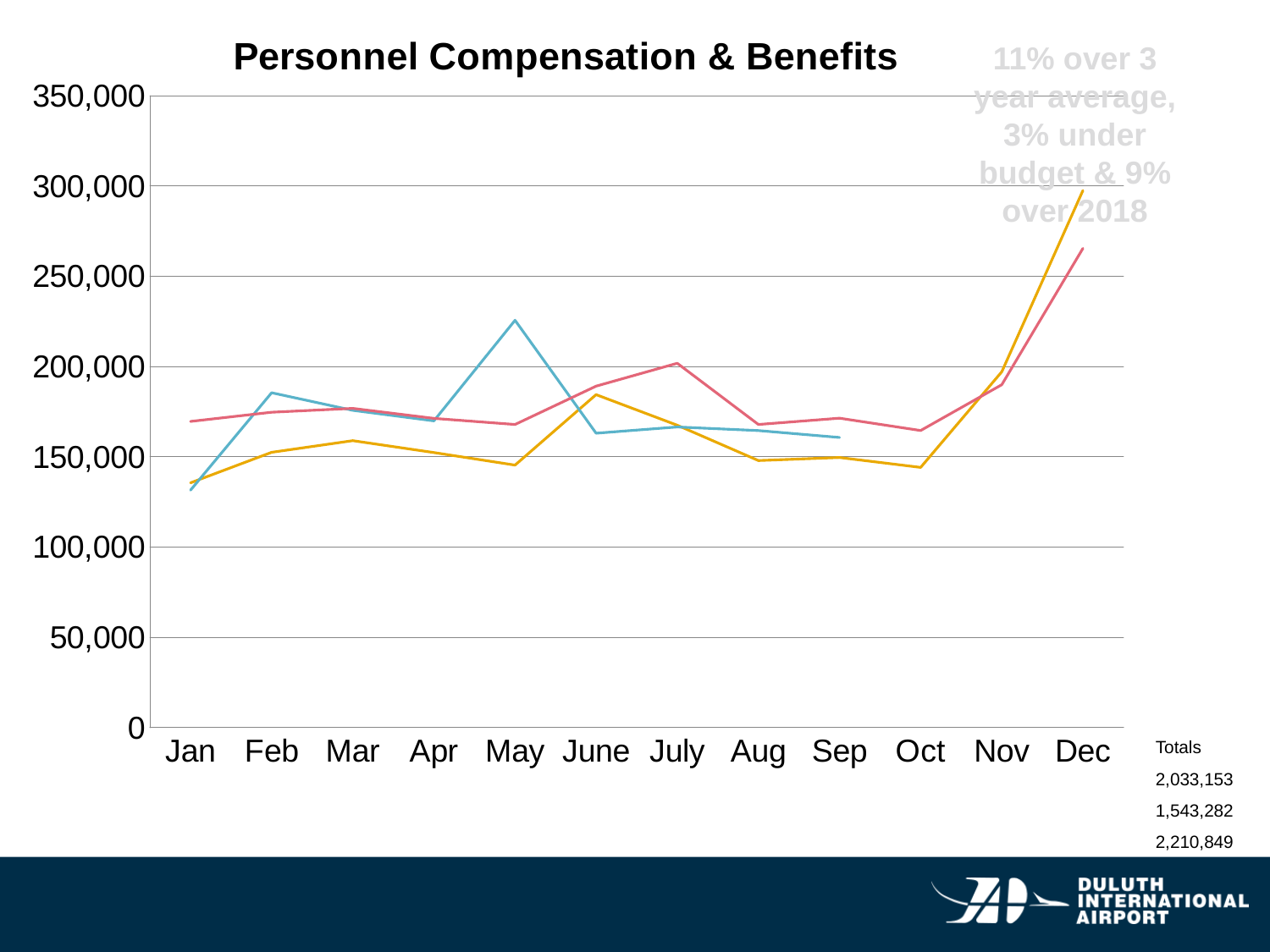

### Chart: Personnel Compensation & Benefits

| Category | 2016-2018 | 2019 | Budget |
|---|---|---|---|
| Jan | 135591.36666666667 | 131503.30000000002 | 169637.49999999997 |
| Feb | 152509.21 | 185507.44999999998 | 174721.73 |
| Mar | 158941.02333333335 | 175788.84 | 176841.47 |
| Apr | 152349.48666666666 | 169925.67 | 171332.24 |
| May | 145411.20333333334 | 225661.65 | 167942.75999999998 |
| June | 184469.67333333334 | 163070.98 | 189184.93999999997 |
| July | 167529.35333333333 | 166568.44 | 201837.63 |
| Aug | 147934.77 | 164531.45 | 167942.75999999998 |
| Sep | 149621.53666666665 | 160724.25 | 171432.24 |
| Oct | 144143.44333333333 | None | 164553.27 |
| Nov | 197150.53333333333 | None | 189974.42999999996 |
| Dec | 297501.62666666665 | None | 265448.3 |
11% over 3 year average, 3% under budget & 9% over 2018
Totals
2,033,153
1,543,282
2,210,849